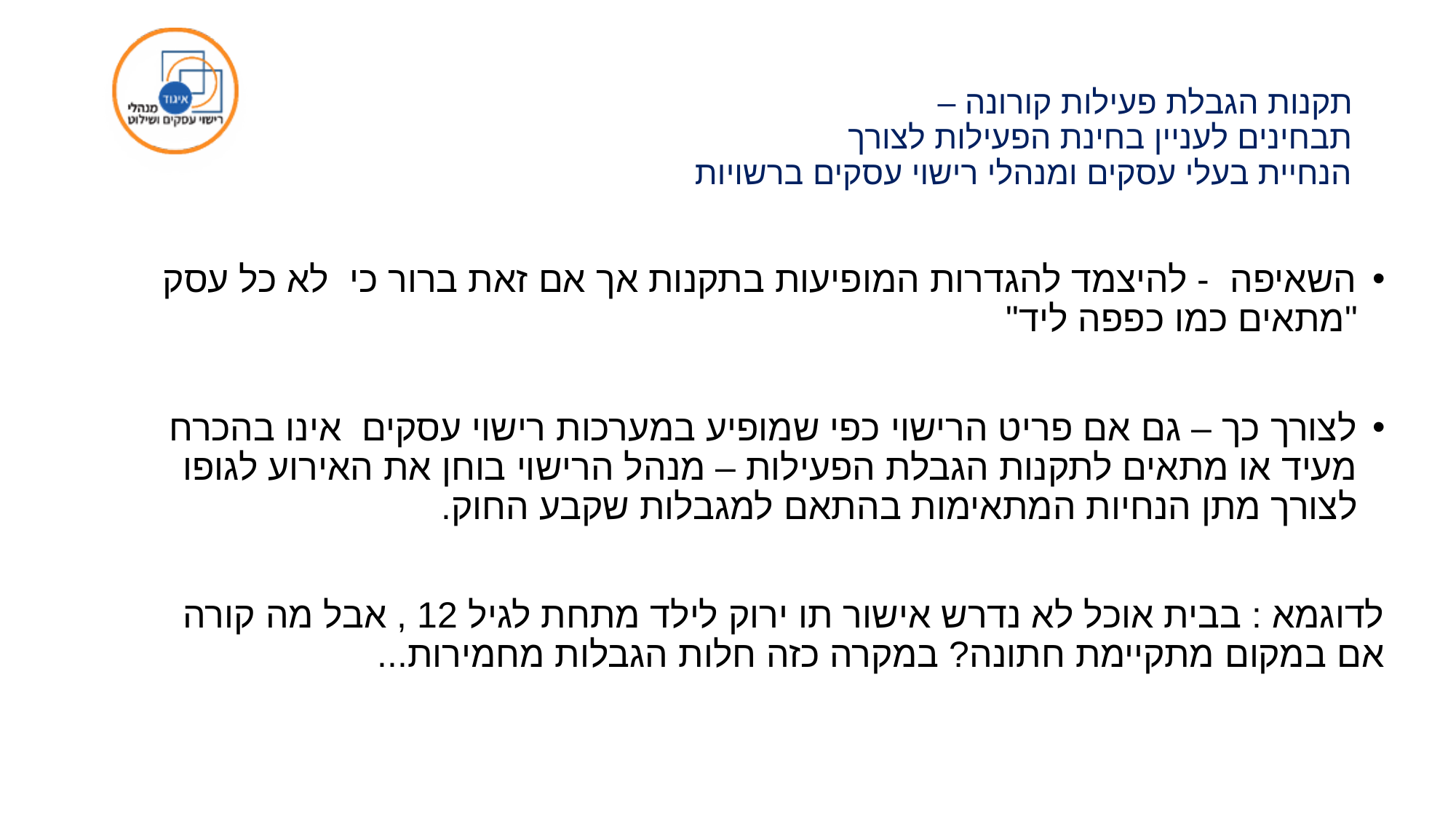

# תקנות הגבלת פעילות קורונה – תבחינים לעניין בחינת הפעילות לצורך הנחיית בעלי עסקים ומנהלי רישוי עסקים ברשויות
השאיפה  - להיצמד להגדרות המופיעות בתקנות אך אם זאת ברור כי  לא כל עסק "מתאים כמו כפפה ליד"

לצורך כך – גם אם פריט הרישוי כפי שמופיע במערכות רישוי עסקים  אינו בהכרח מעיד או מתאים לתקנות הגבלת הפעילות – מנהל הרישוי בוחן את האירוע לגופו לצורך מתן הנחיות המתאימות בהתאם למגבלות שקבע החוק.

לדוגמא : בבית אוכל לא נדרש אישור תו ירוק לילד מתחת לגיל 12 , אבל מה קורה אם במקום מתקיימת חתונה? במקרה כזה חלות הגבלות מחמירות...